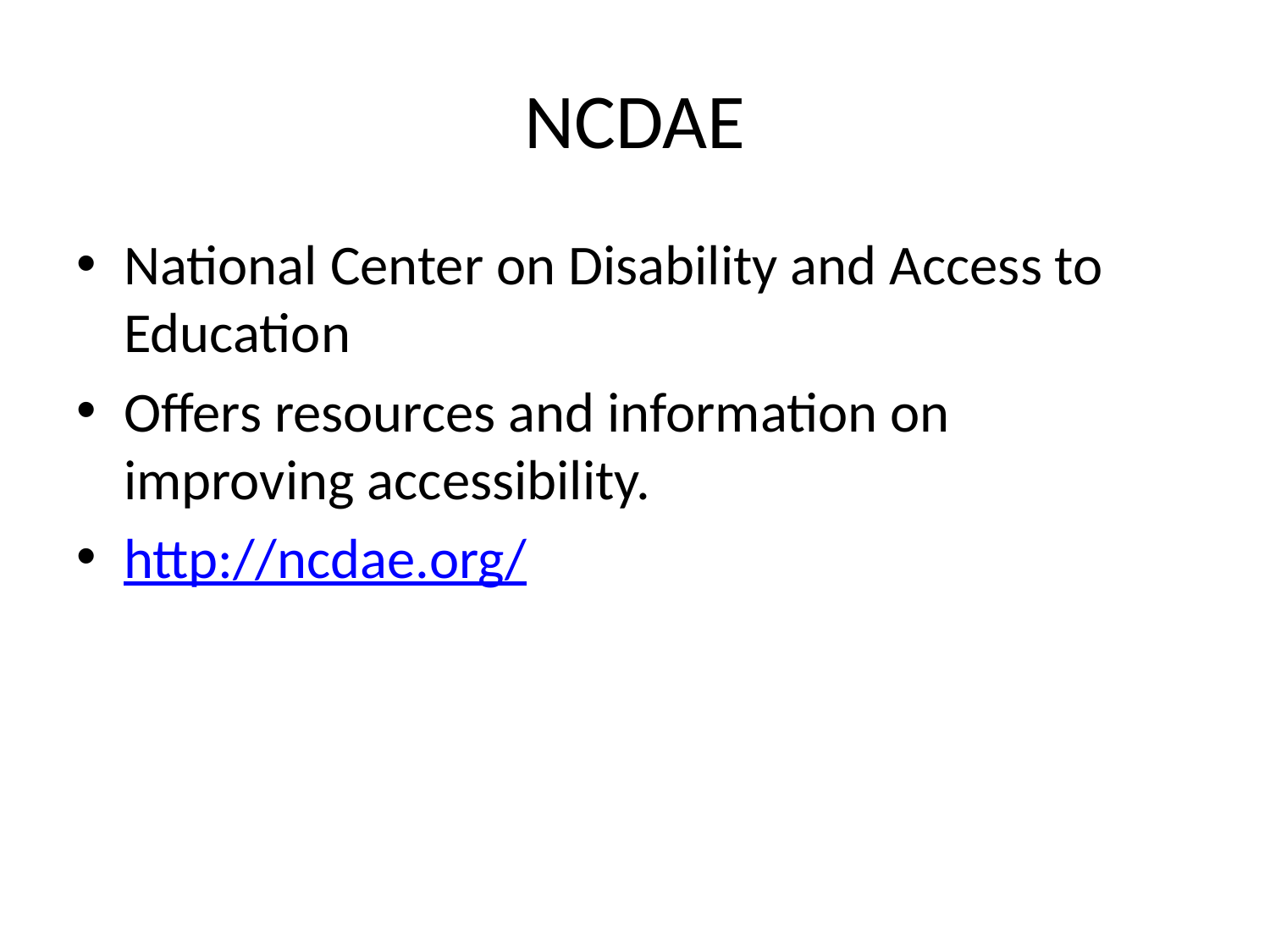

# NCDAE
National Center on Disability and Access to Education
Offers resources and information on improving accessibility.
http://ncdae.org/